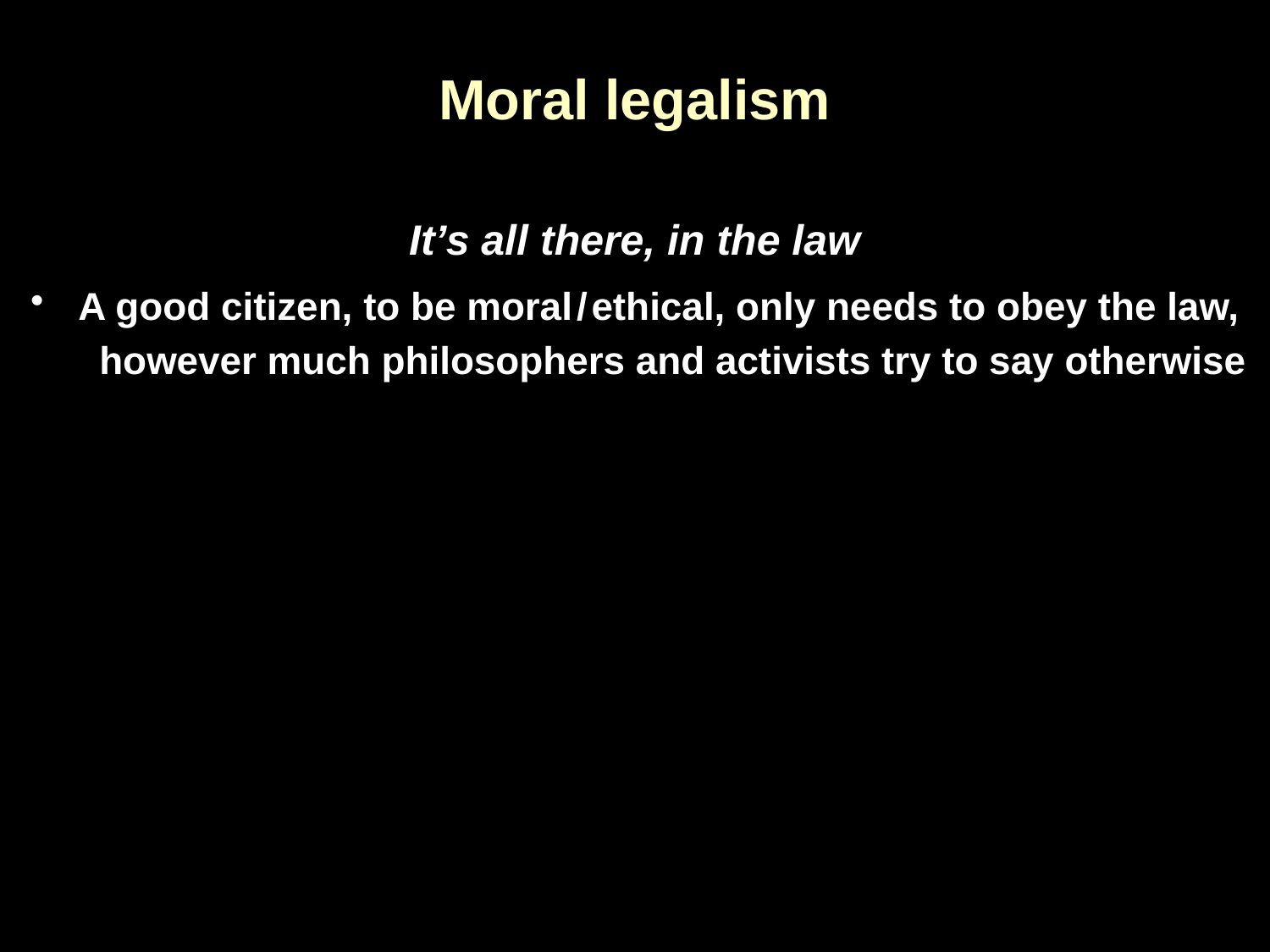

# Moral legalism
It’s all there, in the law
A good citizen, to be moral / ethical, only needs to obey the law,
       however much philosophers and activists try to say otherwise